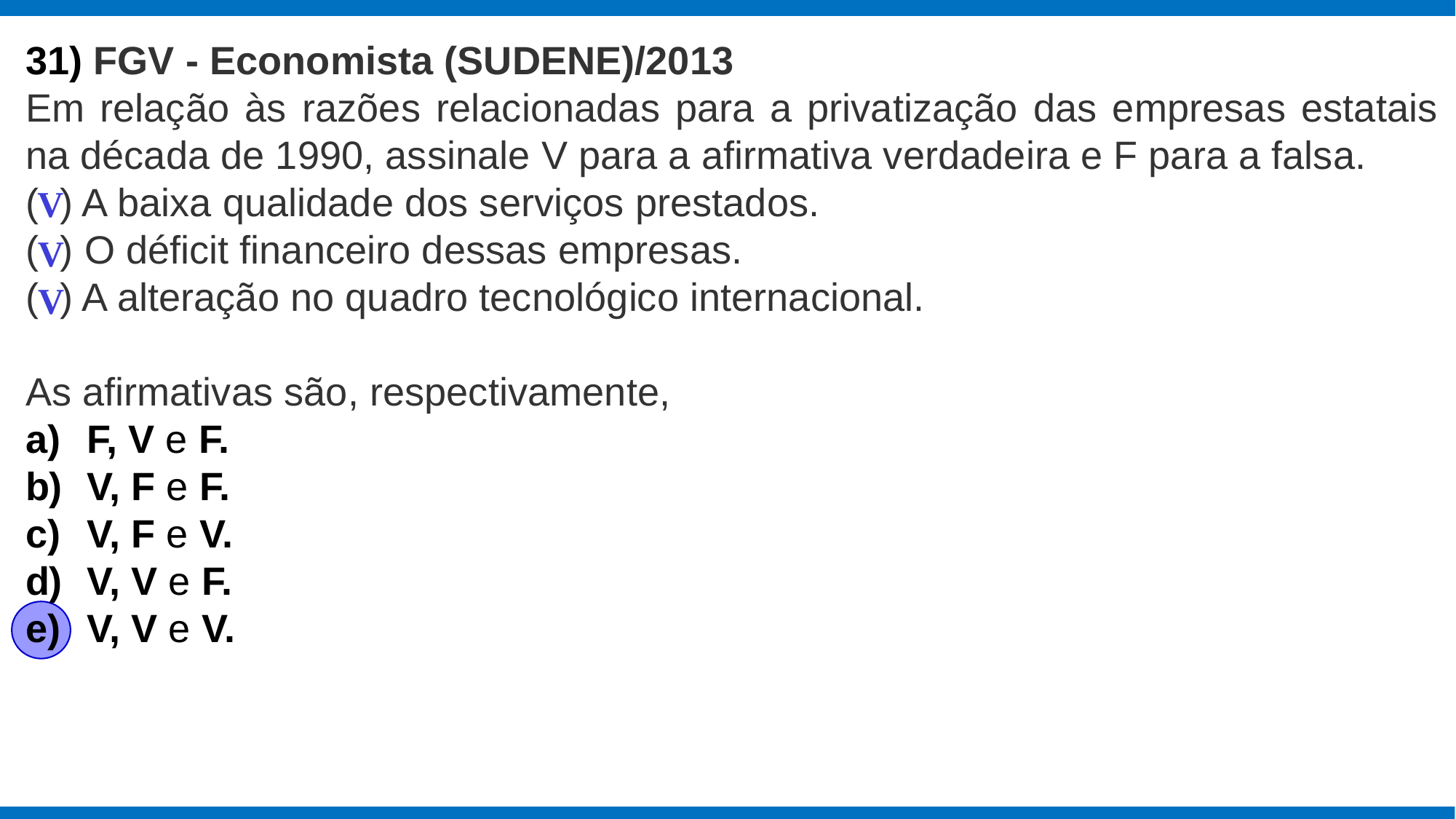

31) FGV - Economista (SUDENE)/2013
Em relação às razões relacionadas para a privatização das empresas estatais na década de 1990, assinale V para a afirmativa verdadeira e F para a falsa.
(  ) A baixa qualidade dos serviços prestados.
(  ) O déficit financeiro dessas empresas.
(  ) A alteração no quadro tecnológico internacional.
As afirmativas são, respectivamente,
F, V e F.
V, F e F.
V, F e V.
V, V e F.
V, V e V.

V
V
V